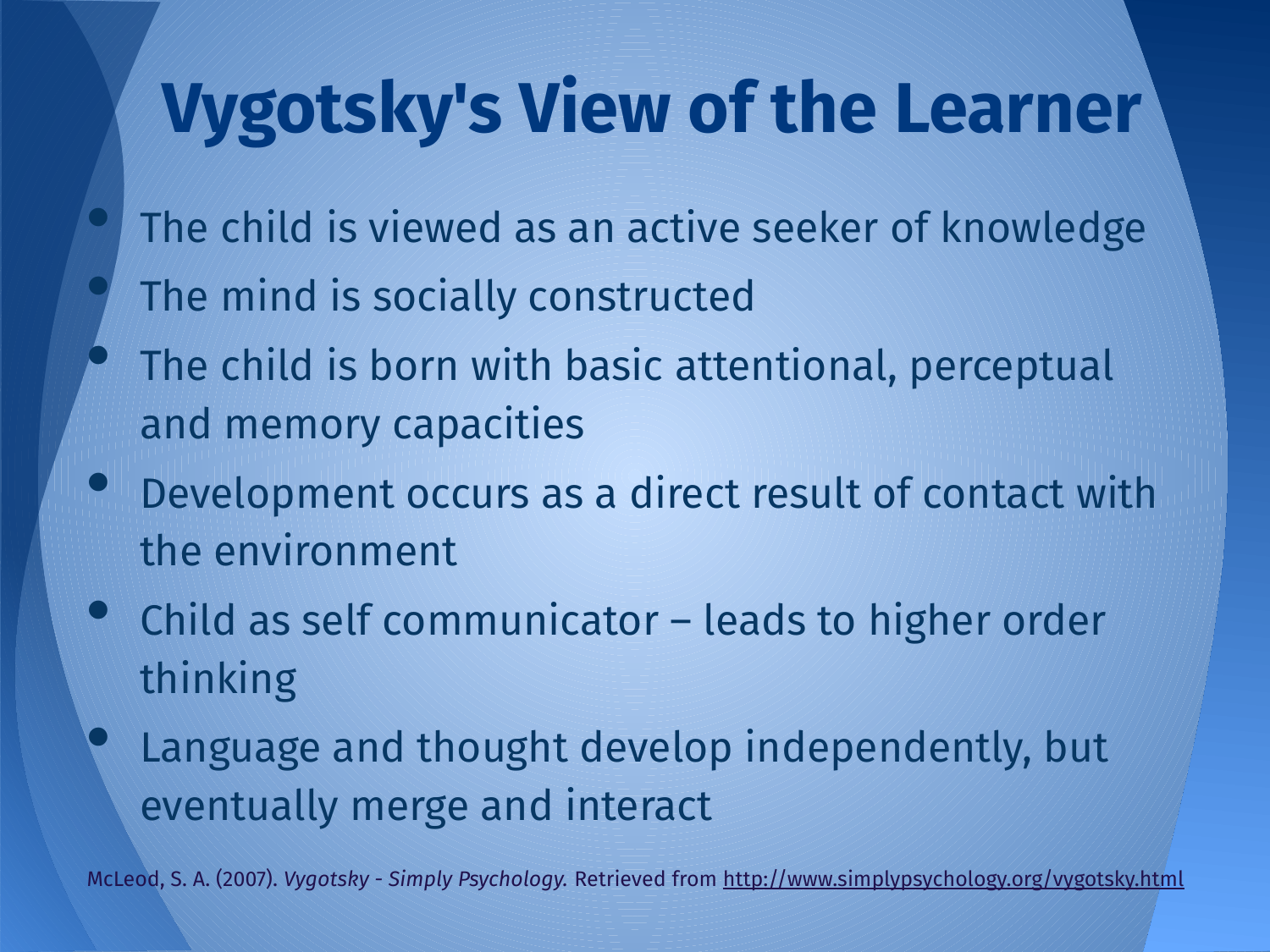

# Vygotsky's View of the Learner
The child is viewed as an active seeker of knowledge
The mind is socially constructed
The child is born with basic attentional, perceptual and memory capacities
Development occurs as a direct result of contact with the environment
Child as self communicator – leads to higher order thinking
Language and thought develop independently, but eventually merge and interact

McLeod, S. A. (2007). Vygotsky - Simply Psychology. Retrieved from http://www.simplypsychology.org/vygotsky.html